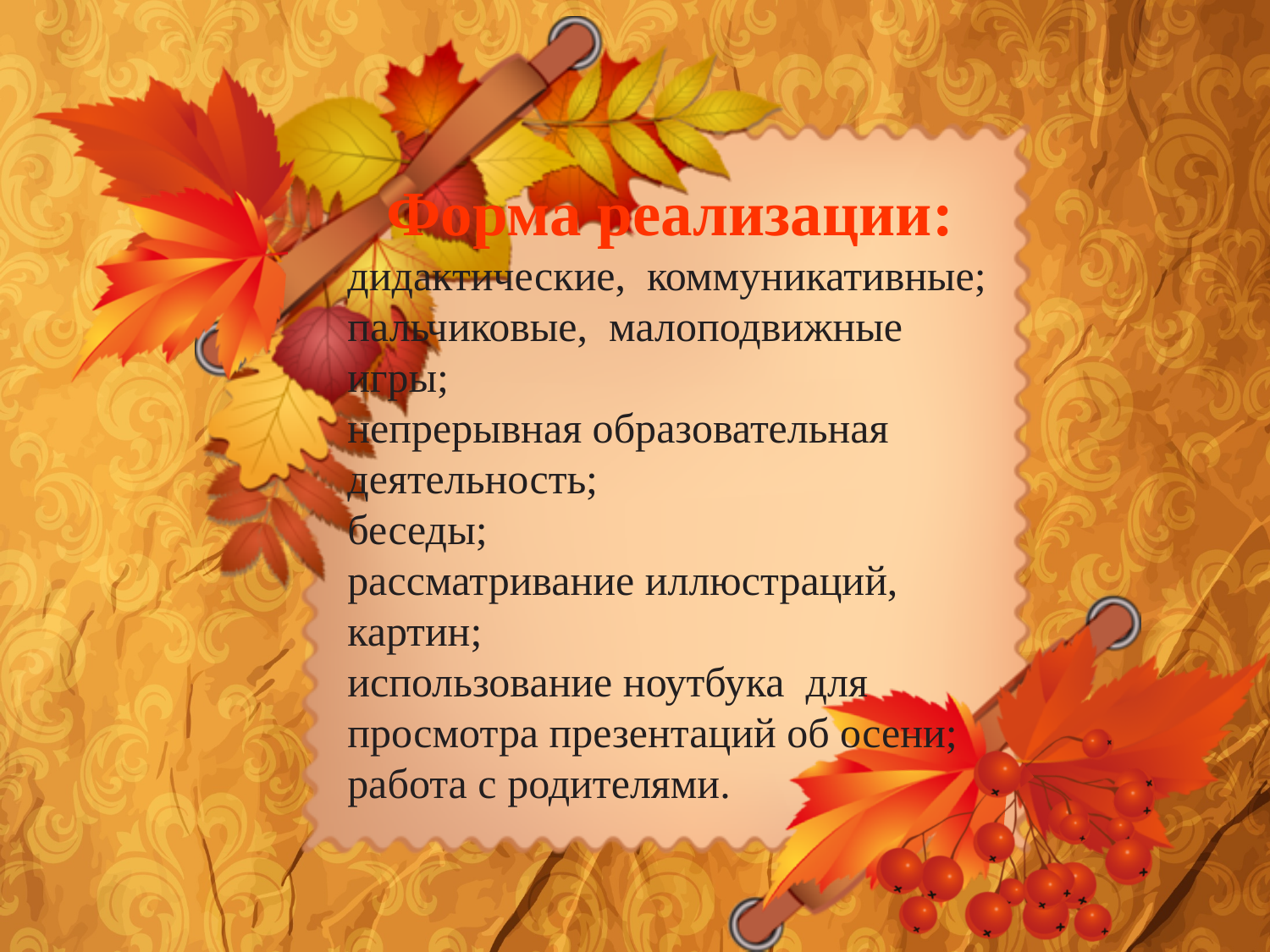

Форма реализации:
дидактические,  коммуникативные;
пальчиковые,  малоподвижные игры;
непрерывная образовательная деятельность;
беседы;
рассматривание иллюстраций, картин;
использование ноутбука  для просмотра презентаций об осени;
работа с родителями.